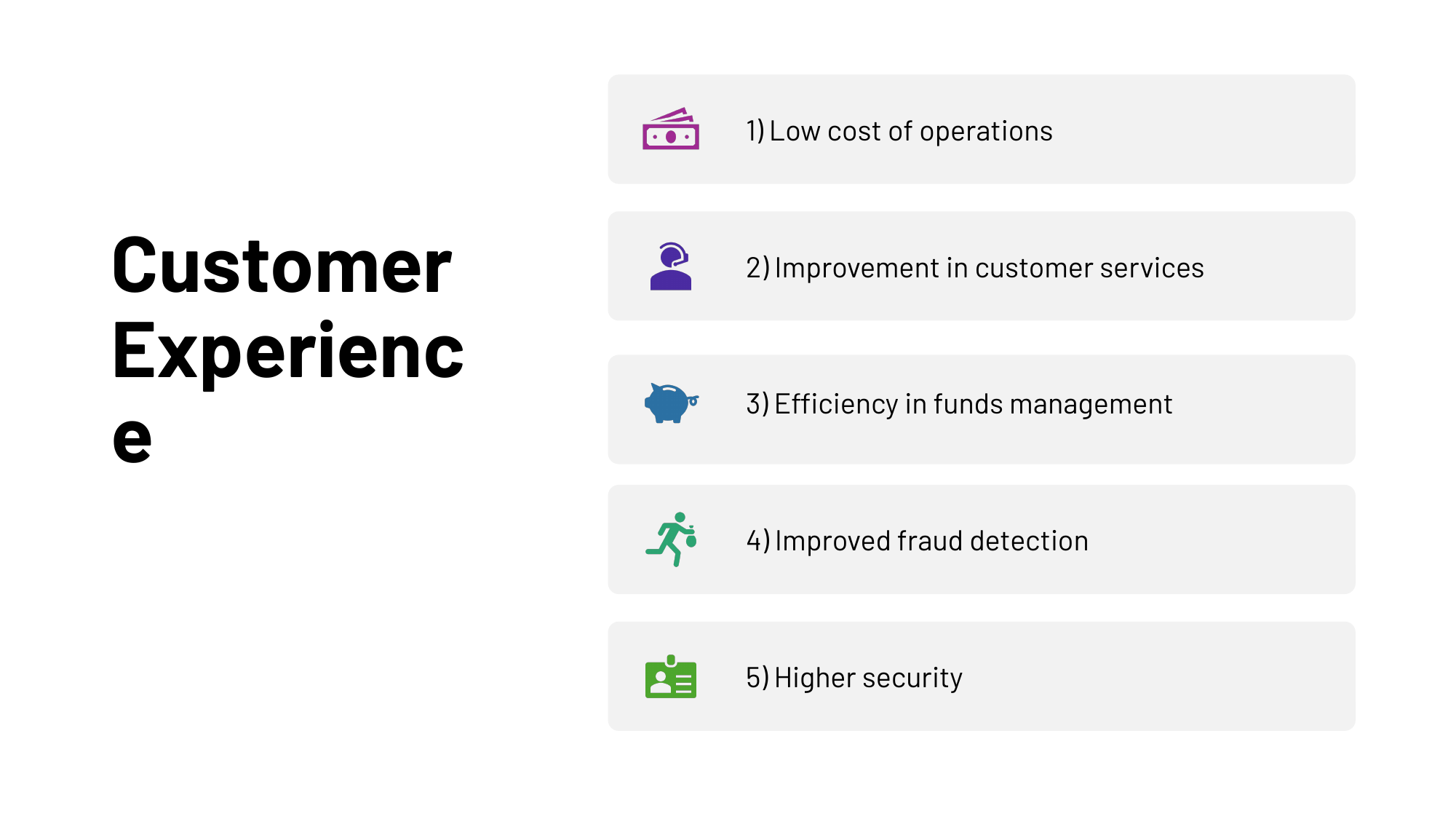

# Customer Experience
1) Low cost of operations
2) Improvement in customer services
3) Efficiency in funds management
4) Improved fraud detection
5) Higher security